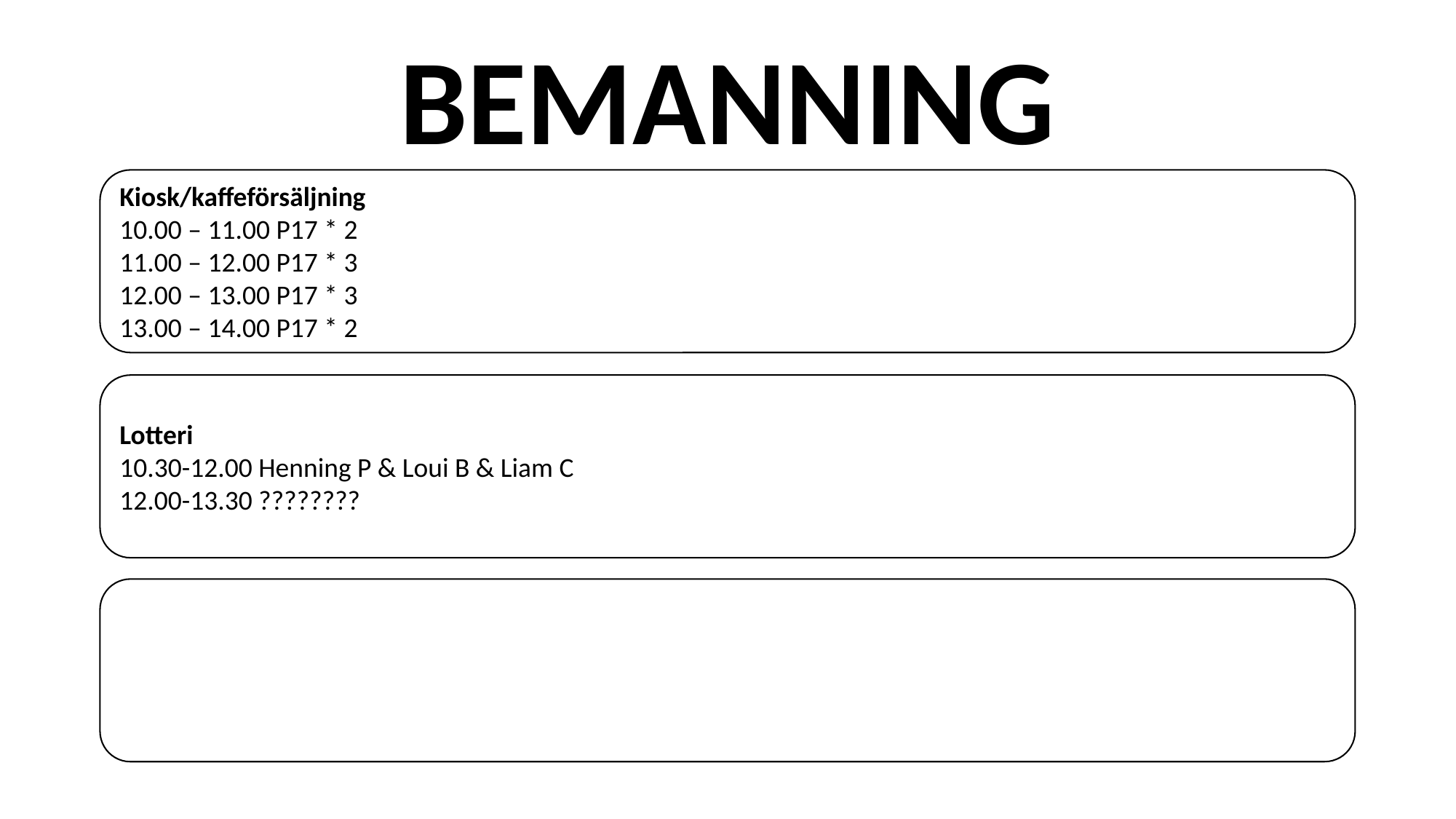

BEMANNING
Kiosk/kaffeförsäljning
10.00 – 11.00 P17 * 2
11.00 – 12.00 P17 * 3
12.00 – 13.00 P17 * 3
13.00 – 14.00 P17 * 2
Lotteri
10.30-12.00 Henning P & Loui B & Liam C
12.00-13.30 ????????